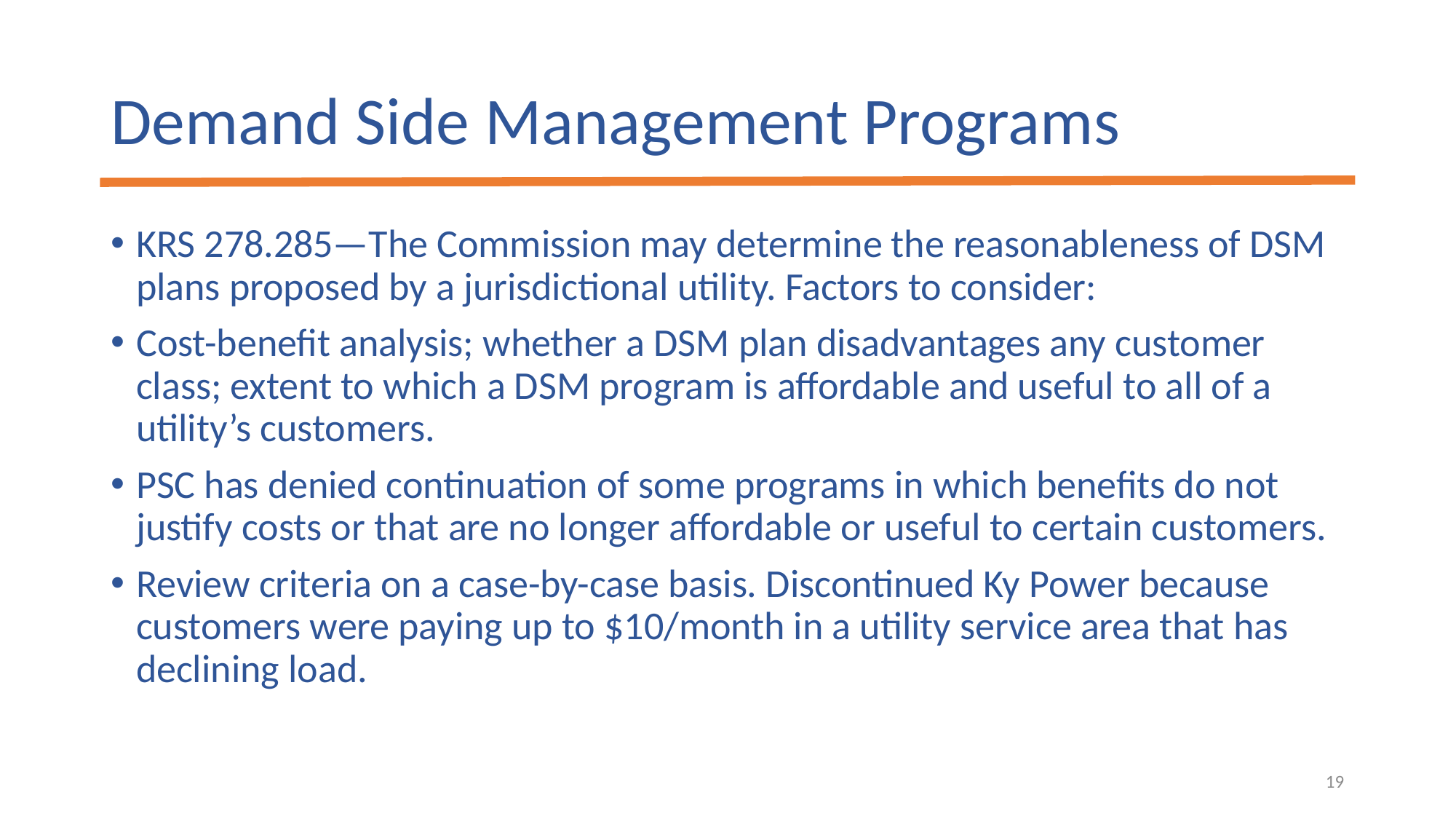

# Demand Side Management Programs
KRS 278.285—The Commission may determine the reasonableness of DSM plans proposed by a jurisdictional utility. Factors to consider:
Cost-benefit analysis; whether a DSM plan disadvantages any customer class; extent to which a DSM program is affordable and useful to all of a utility’s customers.
PSC has denied continuation of some programs in which benefits do not justify costs or that are no longer affordable or useful to certain customers.
Review criteria on a case-by-case basis. Discontinued Ky Power because customers were paying up to $10/month in a utility service area that has declining load.
19